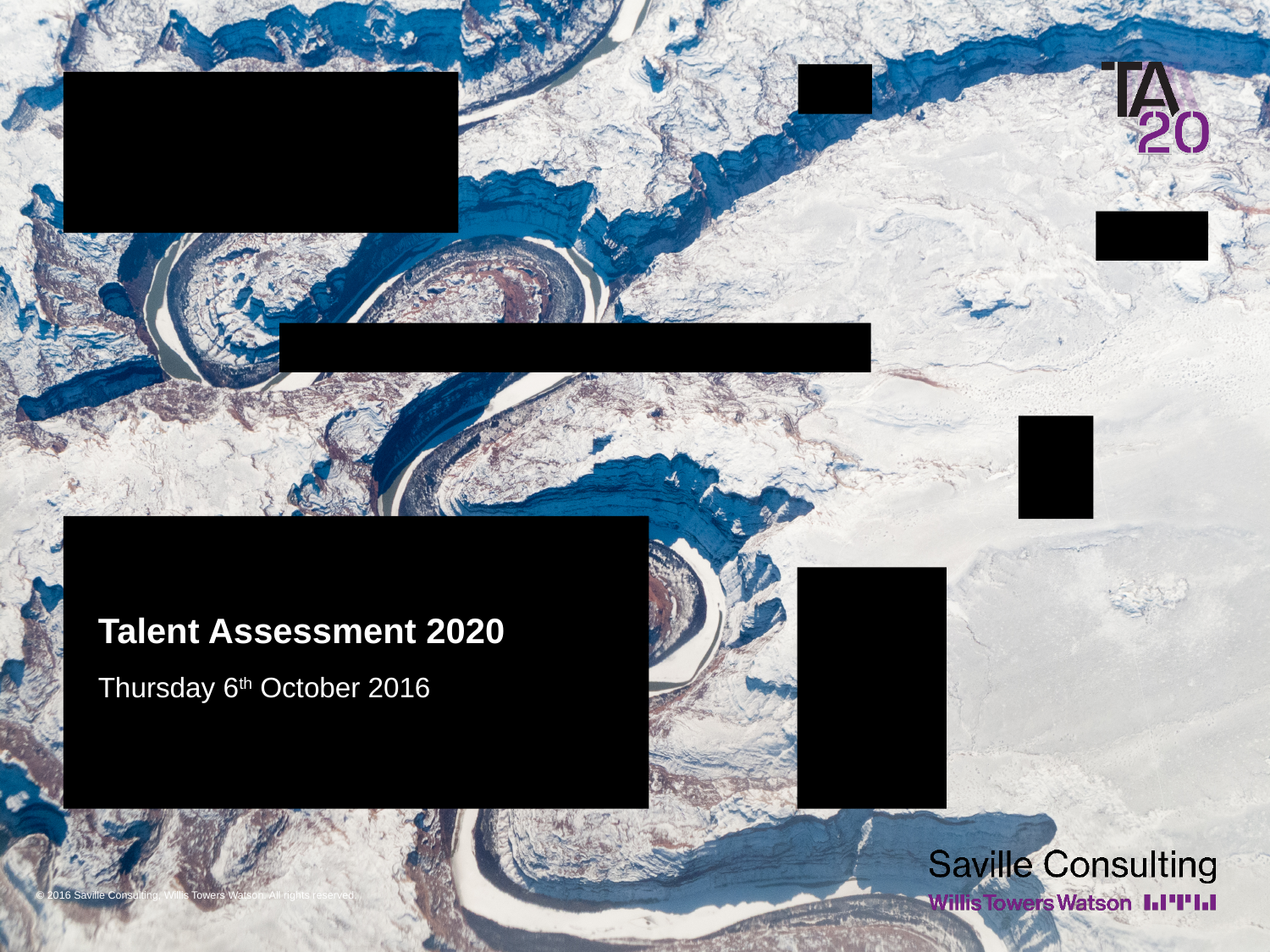

# Talent Assessment 2020
Thursday 6th October 2016
© 2016 Saville Consulting, Willis Towers Watson. All rights reserved.